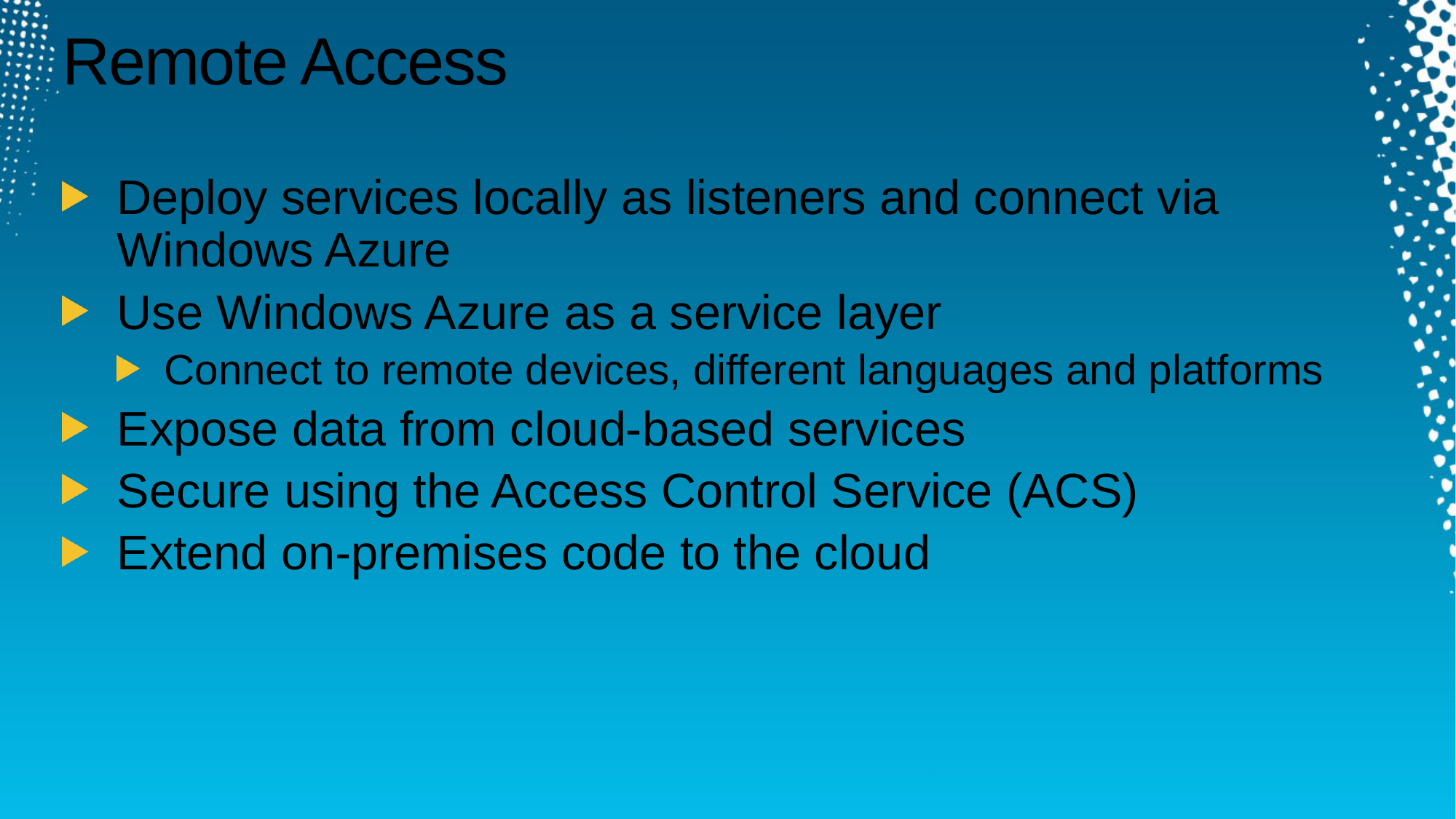

# Remote Access
Deploy services locally as listeners and connect via Windows Azure
Use Windows Azure as a service layer
Connect to remote devices, different languages and platforms
Expose data from cloud-based services
Secure using the Access Control Service (ACS)
Extend on-premises code to the cloud